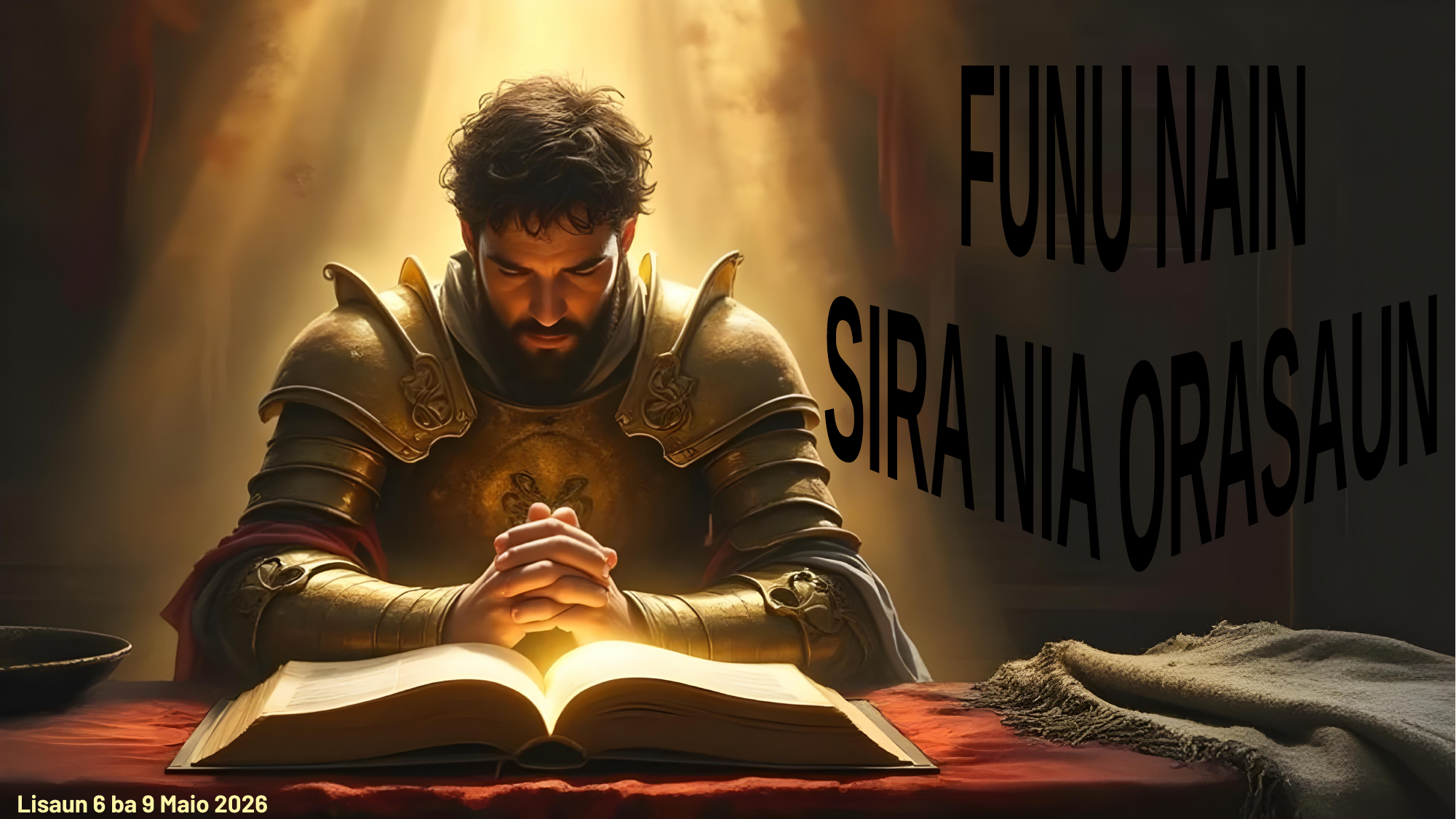

FUNU NAIN
SIRA NIA ORASAUN
Lisaun 6 ba 9 Maio 2026